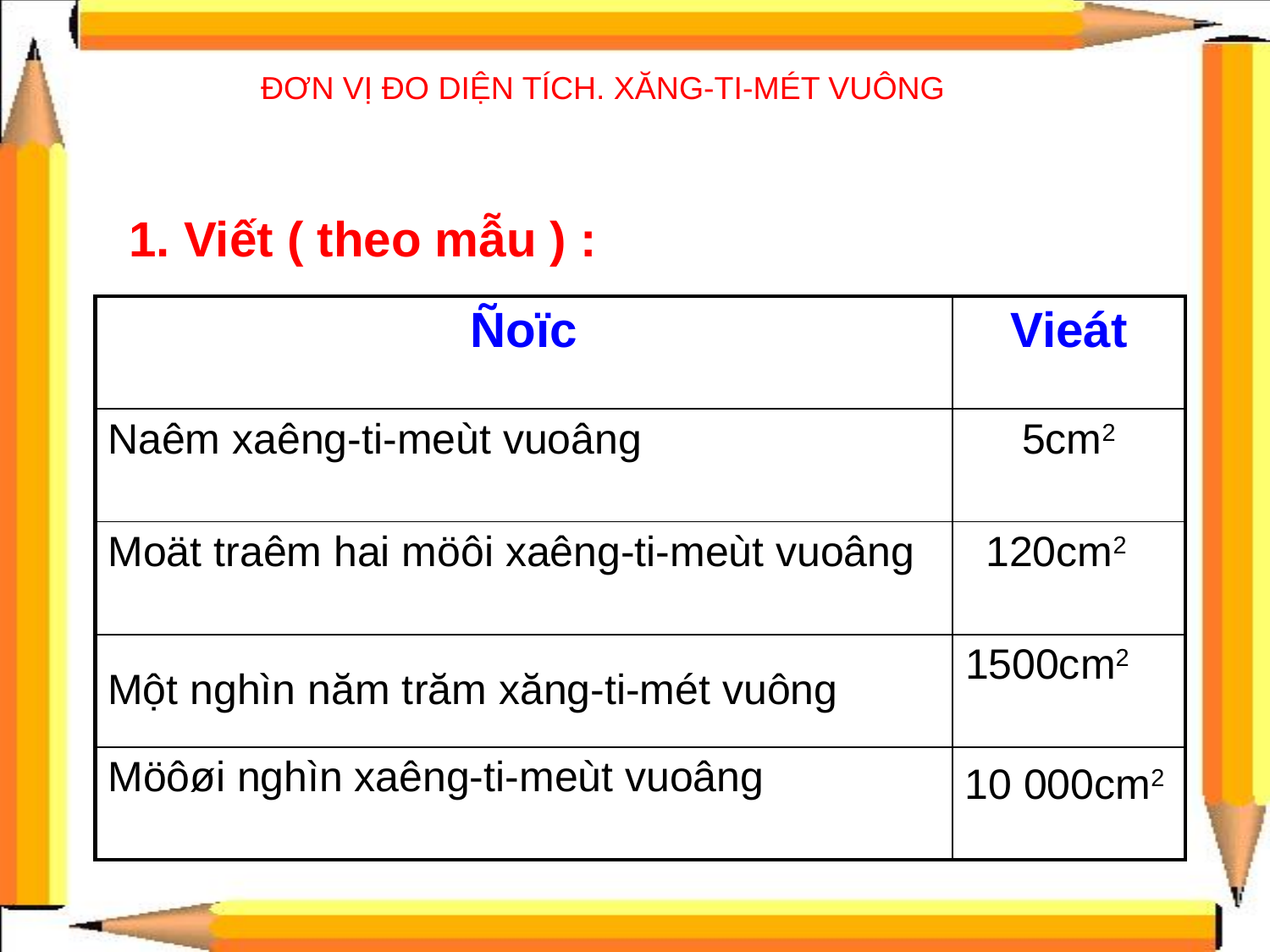

ĐƠN VỊ ĐO DIỆN TÍCH. XĂNG-TI-MÉT VUÔNG
1. Viết ( theo mẫu ) :
| Ñoïc | Vieát |
| --- | --- |
| Naêm xaêng-ti-meùt vuoâng | 5cm2 |
| Moät traêm hai möôi xaêng-ti-meùt vuoâng |  |
|  | 1500cm2 |
| Möôøi nghìn xaêng-ti-meùt vuoâng |  |
120cm2
Một nghìn năm trăm xăng-ti-mét vuông
10 000cm2